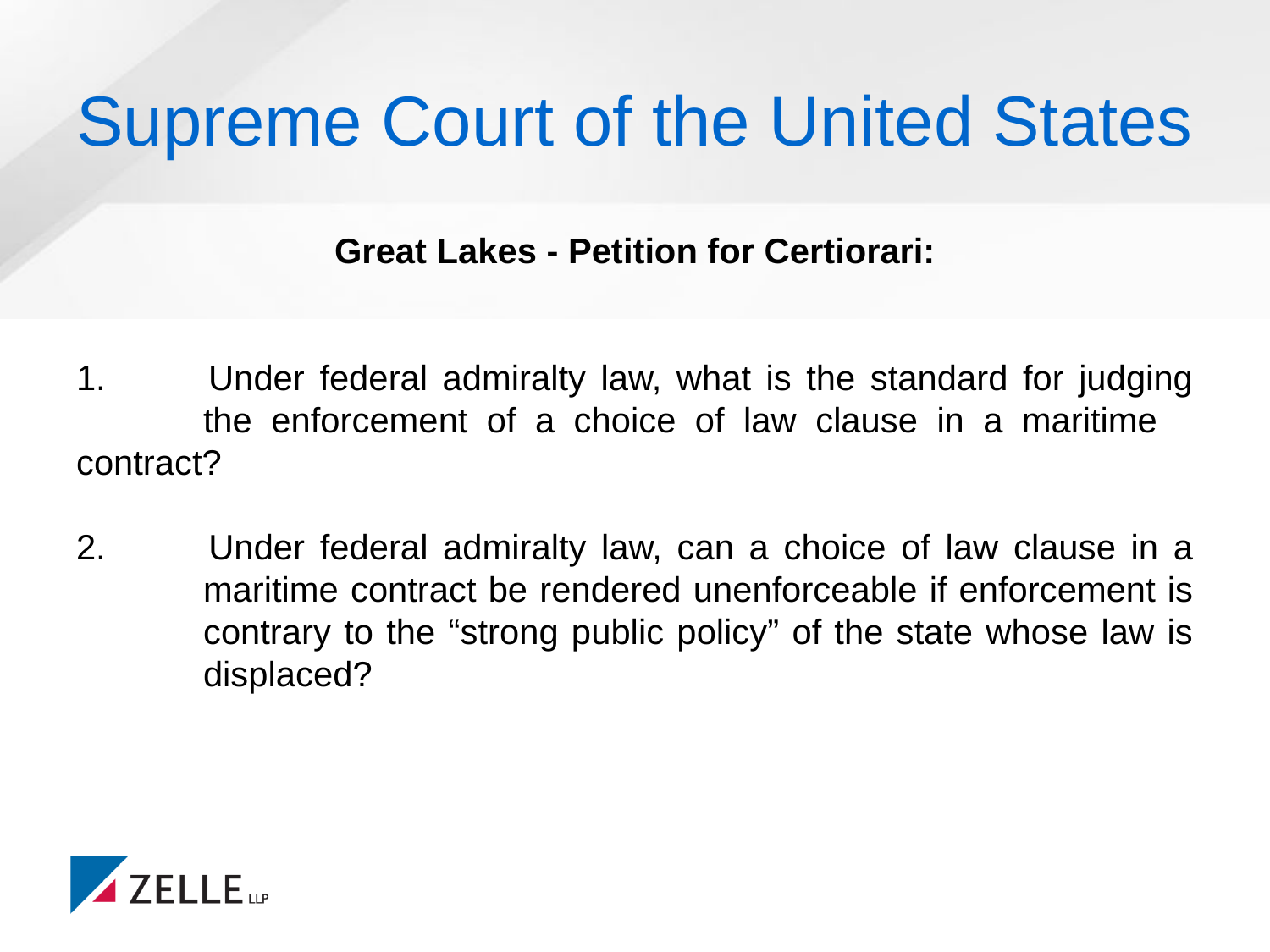

# Supreme Court of the United States
Great Lakes - Petition for Certiorari:

1. 	Under federal admiralty law, what is the standard for judging 	the enforcement of a choice of law clause in a maritime 	contract?

2. 	Under federal admiralty law, can a choice of law clause in a 	maritime contract be rendered unenforceable if enforcement is 	contrary to the “strong public policy” of the state whose law is 	displaced?